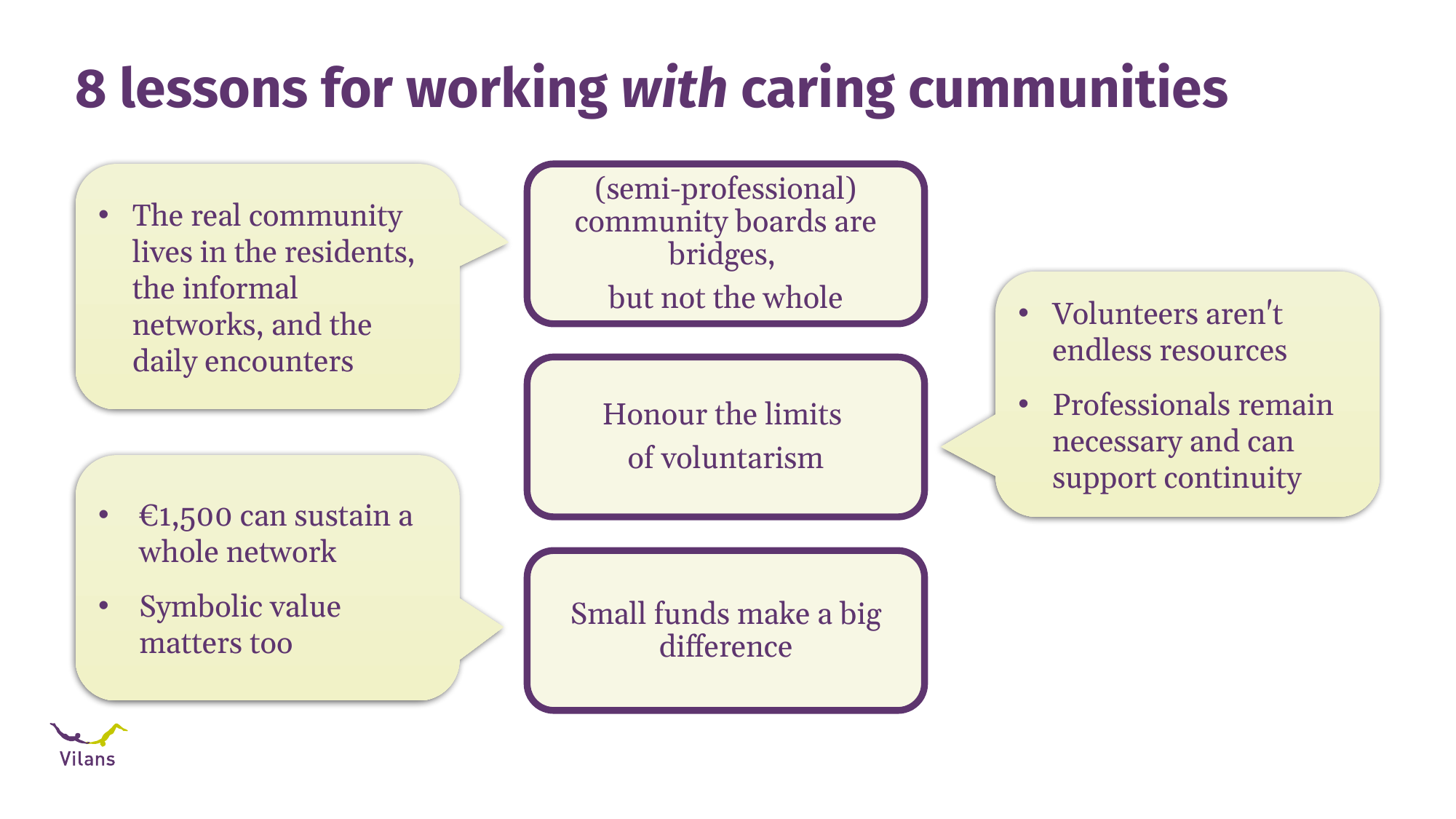

# 8 lessons for working with caring cummunities
The real community lives in the residents, the informal networks, and the daily encounters
(semi-professional) community boards are bridges,
but not the whole
Volunteers aren't endless resources

Professionals remain necessary and can support continuity
Honour the limits
of voluntarism
€1,500 can sustain a whole network

Symbolic value matters too
Small funds make a big difference